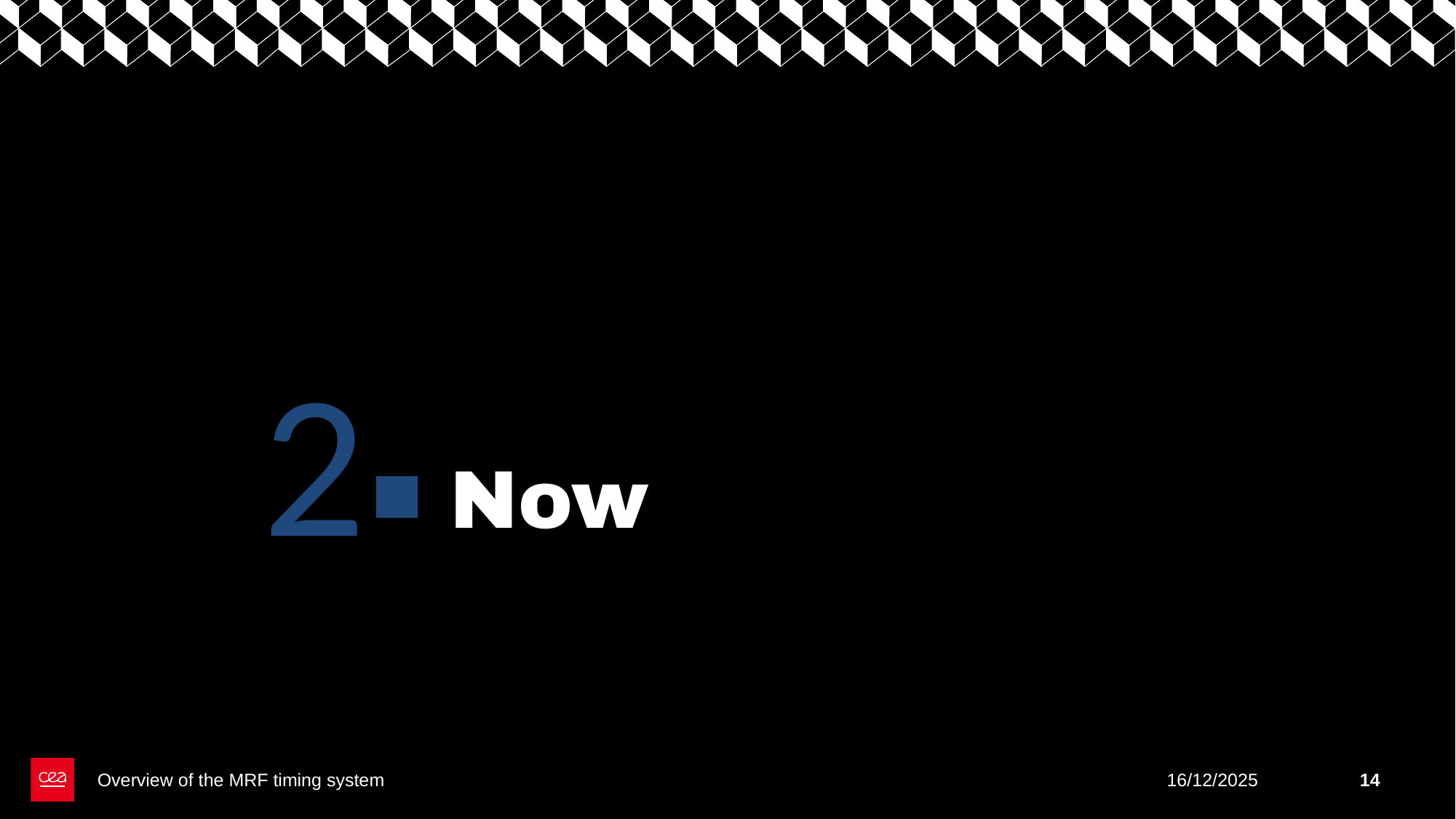

2
# Now

Overview of the MRF timing system
16/12/2025
14